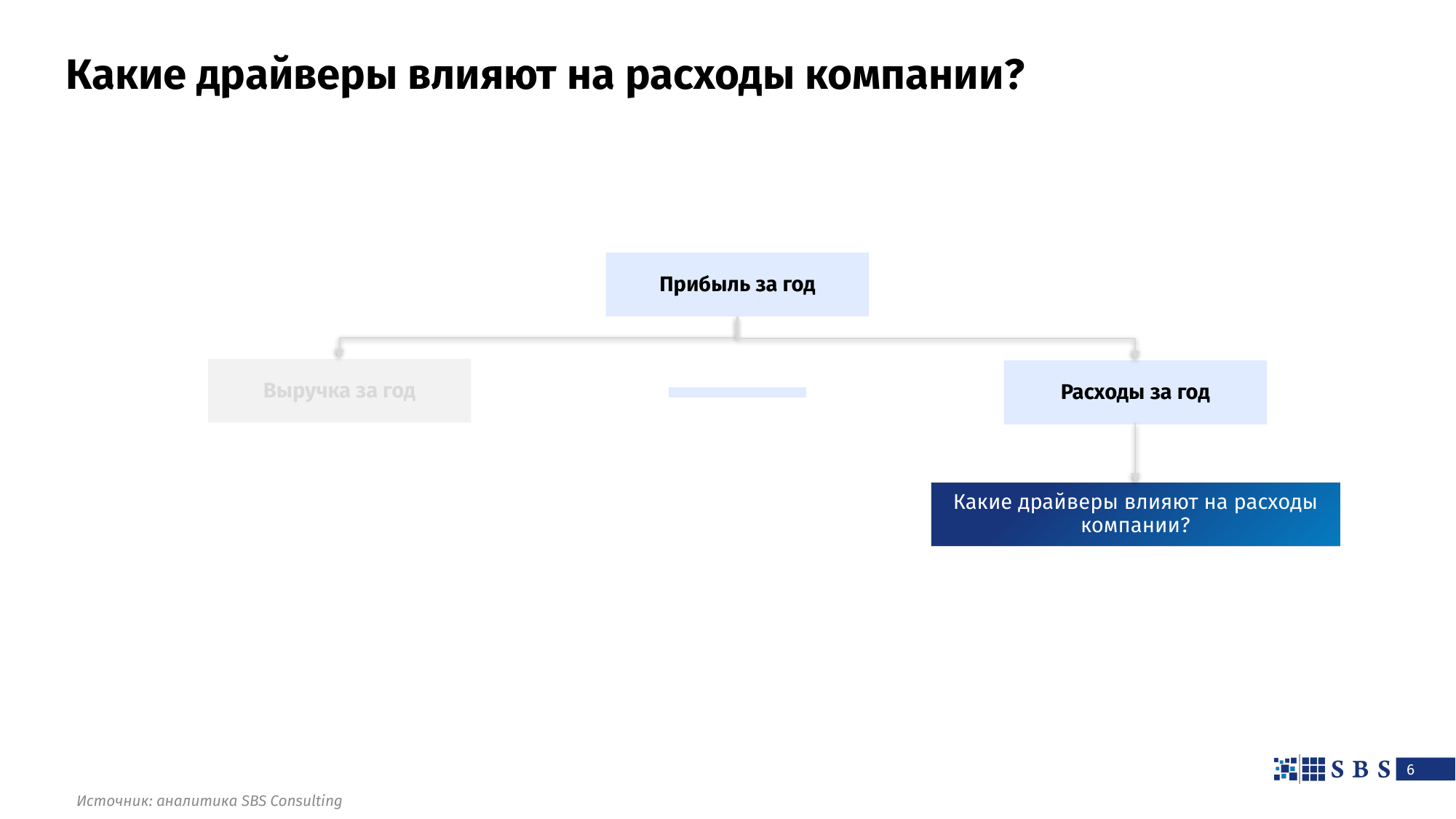

# Какие драйверы влияют на расходы компании?
Прибыль за год
Выручка за год
Расходы за год

Какие драйверы влияют на расходы компании?

Источник: аналитика SBS Consulting